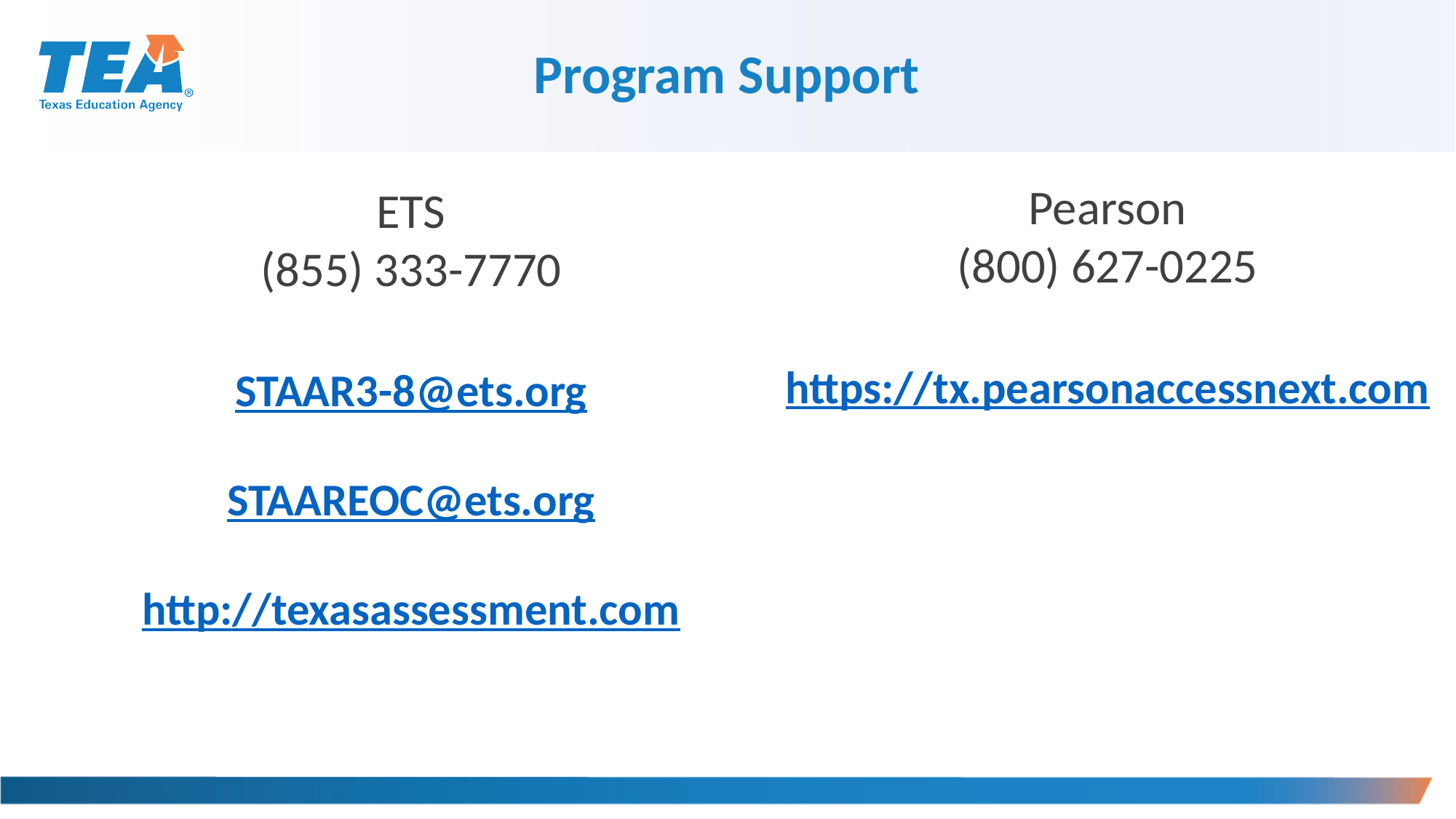

Program Support
Pearson
(800) 627-0225

https://tx.pearsonaccessnext.com
ETS
(855) 333-7770

STAAR3-8@ets.org

STAAREOC@ets.org

http://texasassessment.com